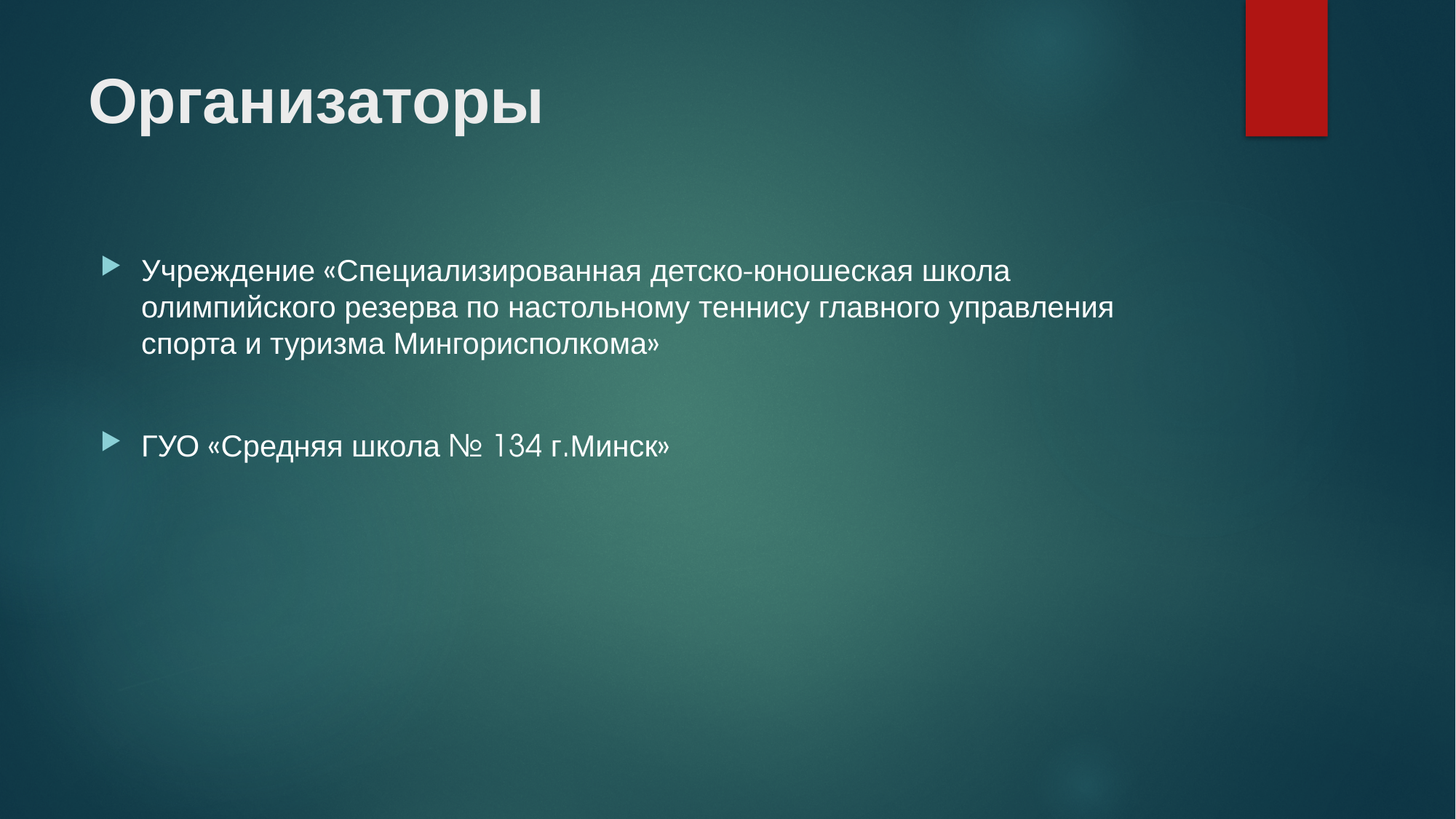

# Организаторы
Учреждение «Специализированная детско-юношеская школа олимпийского резерва по настольному теннису главного управления спорта и туризма Мингорисполкома»

ГУО «Средняя школа № 134 г.Минск»